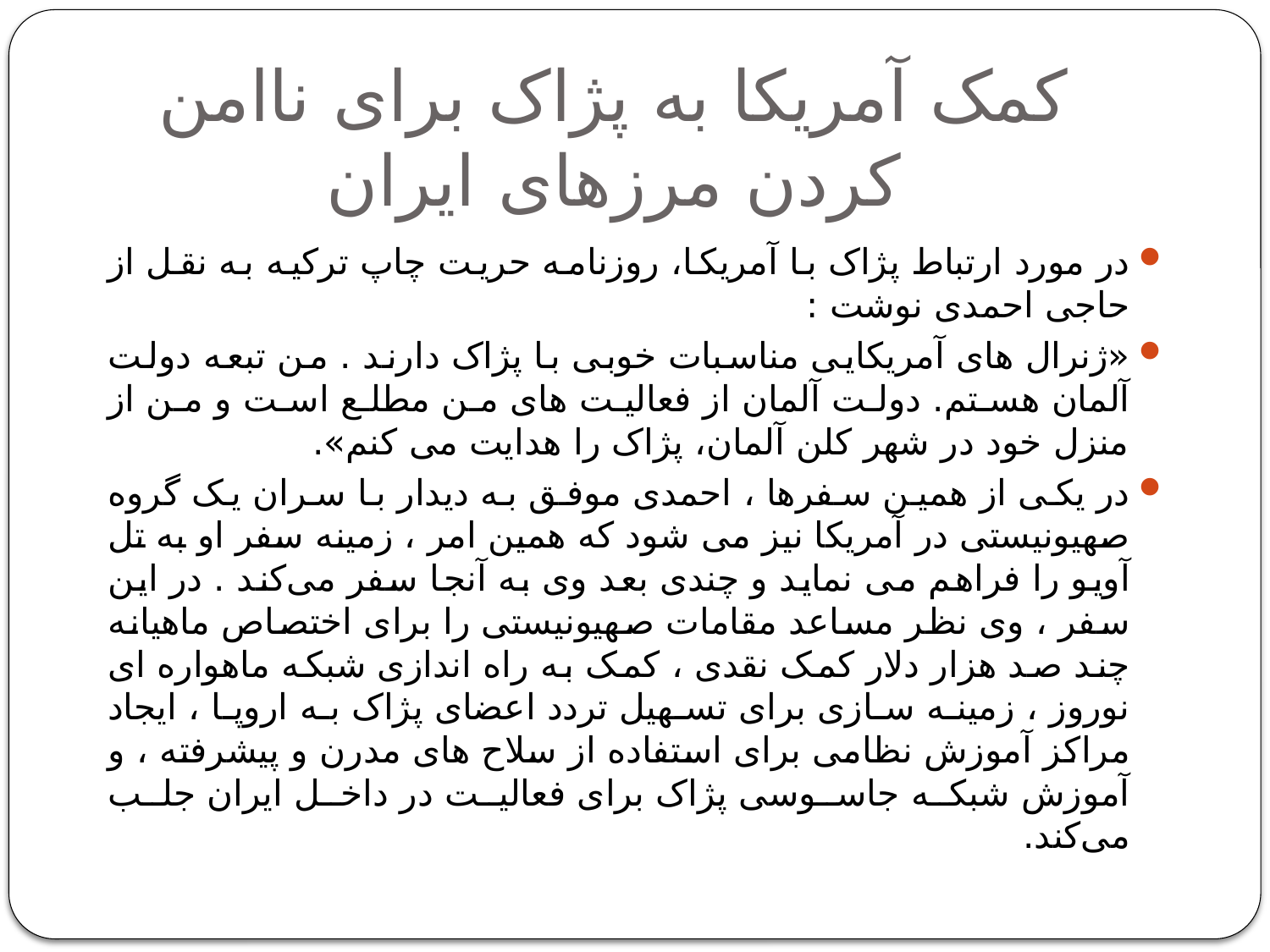

# کمک آمریکا به پژاک برای ناامن کردن مرزهای ایران
در مورد ارتباط پژاک با آمریکا، روزنامه حریت چاپ ترکیه به نقل از حاجی احمدی نوشت :
«ژنرال های آمریکایی مناسبات خوبی با پژاک دارند . من تبعه دولت آلمان هستم. دولت آلمان از فعالیت های من مطلع است و من از منزل خود در شهر کلن آلمان، پژاک را هدایت می کنم».
در یکی از همین سفرها ، احمدی موفق به دیدار با سران یک گروه صهیونیستی در آمریکا نیز می شود که همین امر ، زمینه سفر او به تل آویو را فراهم می نماید و چندی بعد وی به آنجا سفر می‌کند . در این سفر ، وی نظر مساعد مقامات صهیونیستی را برای اختصاص ماهیانه چند صد هزار دلار کمک نقدی ، کمک به راه اندازی شبکه ماهواره ای نوروز ، زمینه سازی برای تسهیل تردد اعضای پژاک به اروپا ، ایجاد مراکز آموزش نظامی برای استفاده از سلاح های مدرن و پیشرفته ، و آموزش شبکه جاسوسی پژاک برای فعالیت در داخل ایران جلب می‌کند.